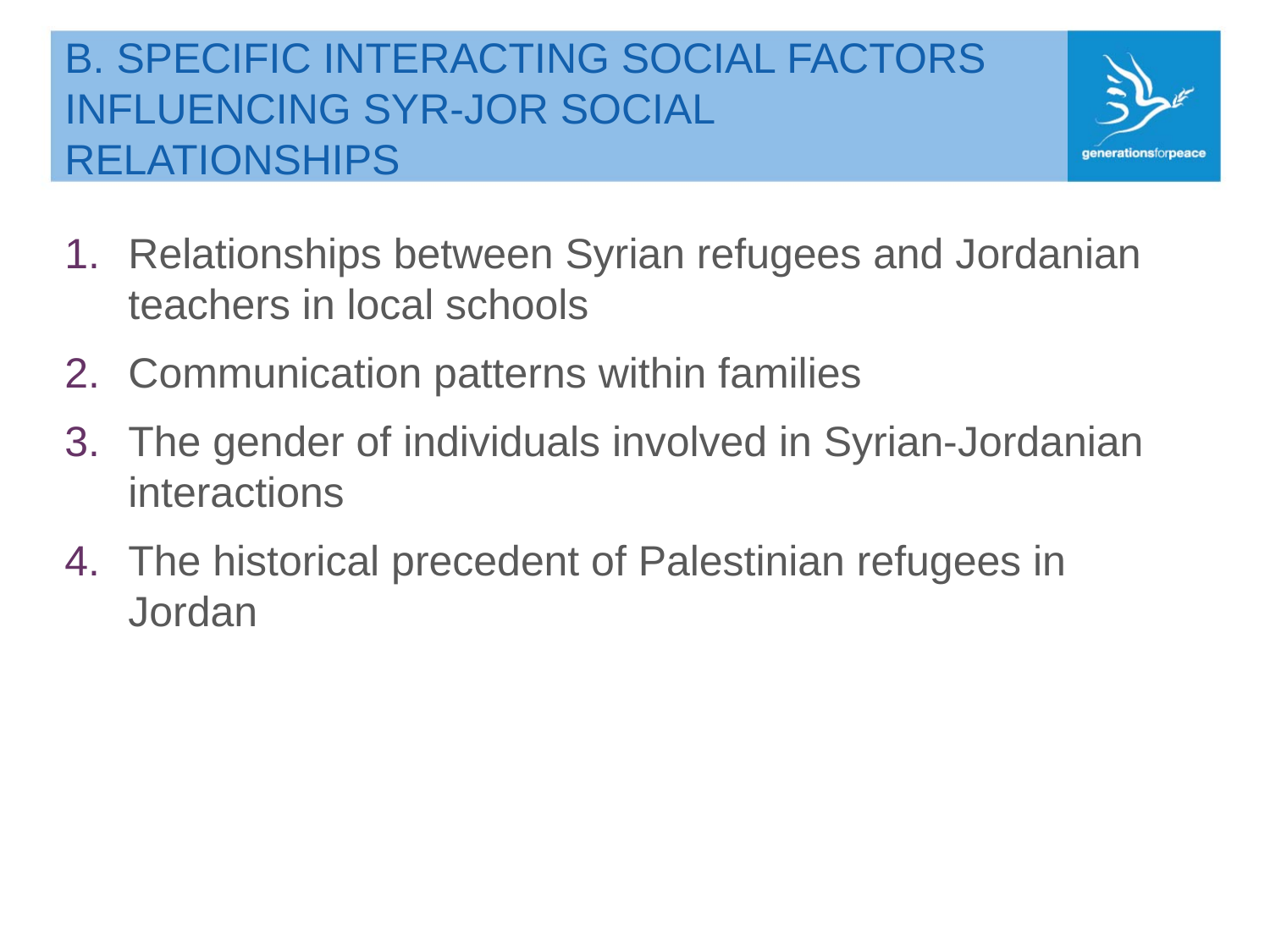

# B. SPECIFIC INTERACTING SOCIAL FACTORS INFLUENCING SYR-JOR SOCIAL RELATIONSHIPS
Relationships between Syrian refugees and Jordanian teachers in local schools
Communication patterns within families
The gender of individuals involved in Syrian-Jordanian interactions
The historical precedent of Palestinian refugees in Jordan